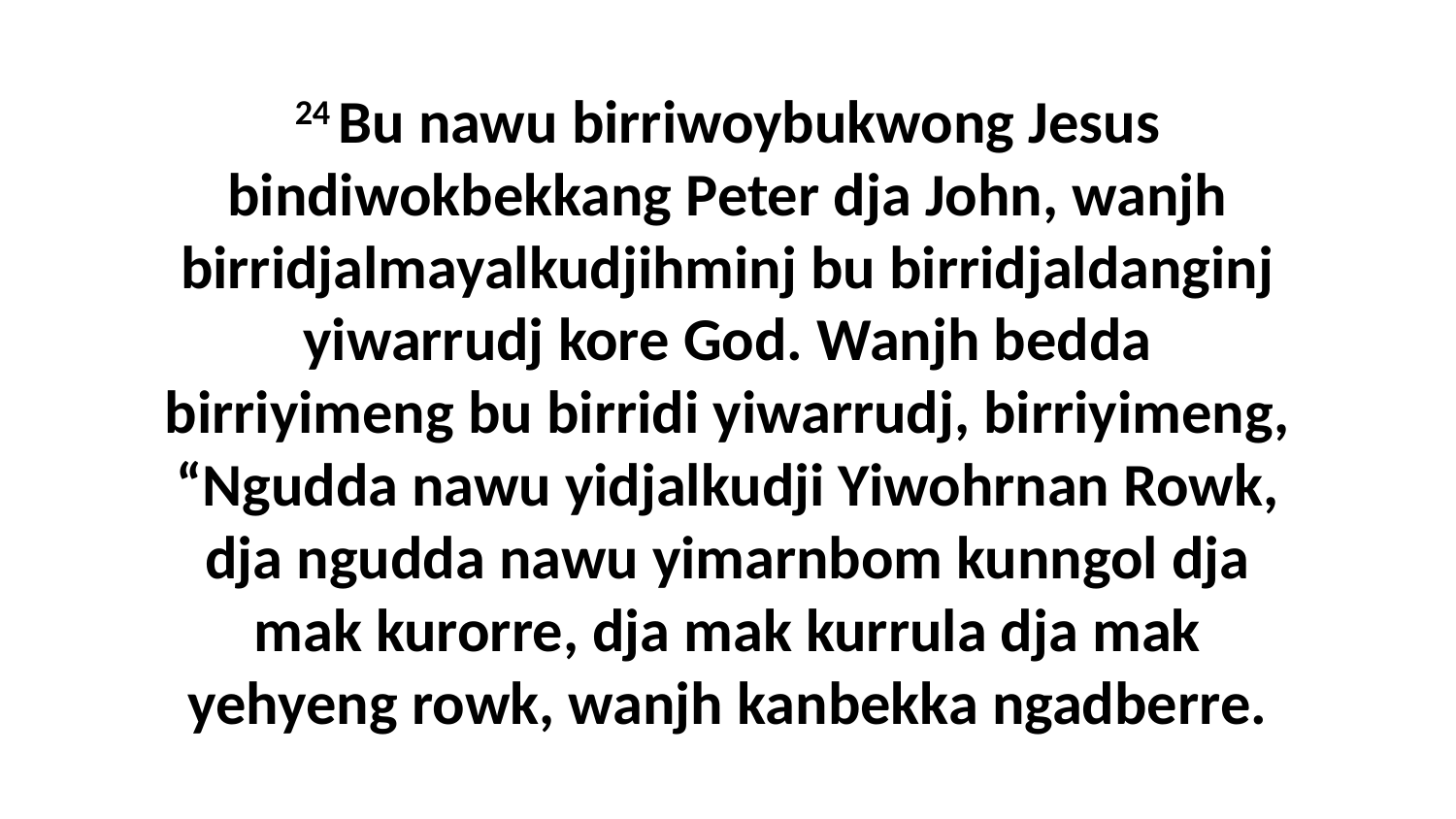

24 Bu nawu birriwoybukwong Jesus bindiwokbekkang Peter dja John, wanjh birridjalmayalkudjihminj bu birridjaldanginj yiwarrudj kore God. Wanjh bedda birriyimeng bu birridi yiwarrudj, birriyimeng, “Ngudda nawu yidjalkudji Yiwohrnan Rowk, dja ngudda nawu yimarnbom kunngol dja mak kurorre, dja mak kurrula dja mak yehyeng rowk, wanjh kanbekka ngadberre.